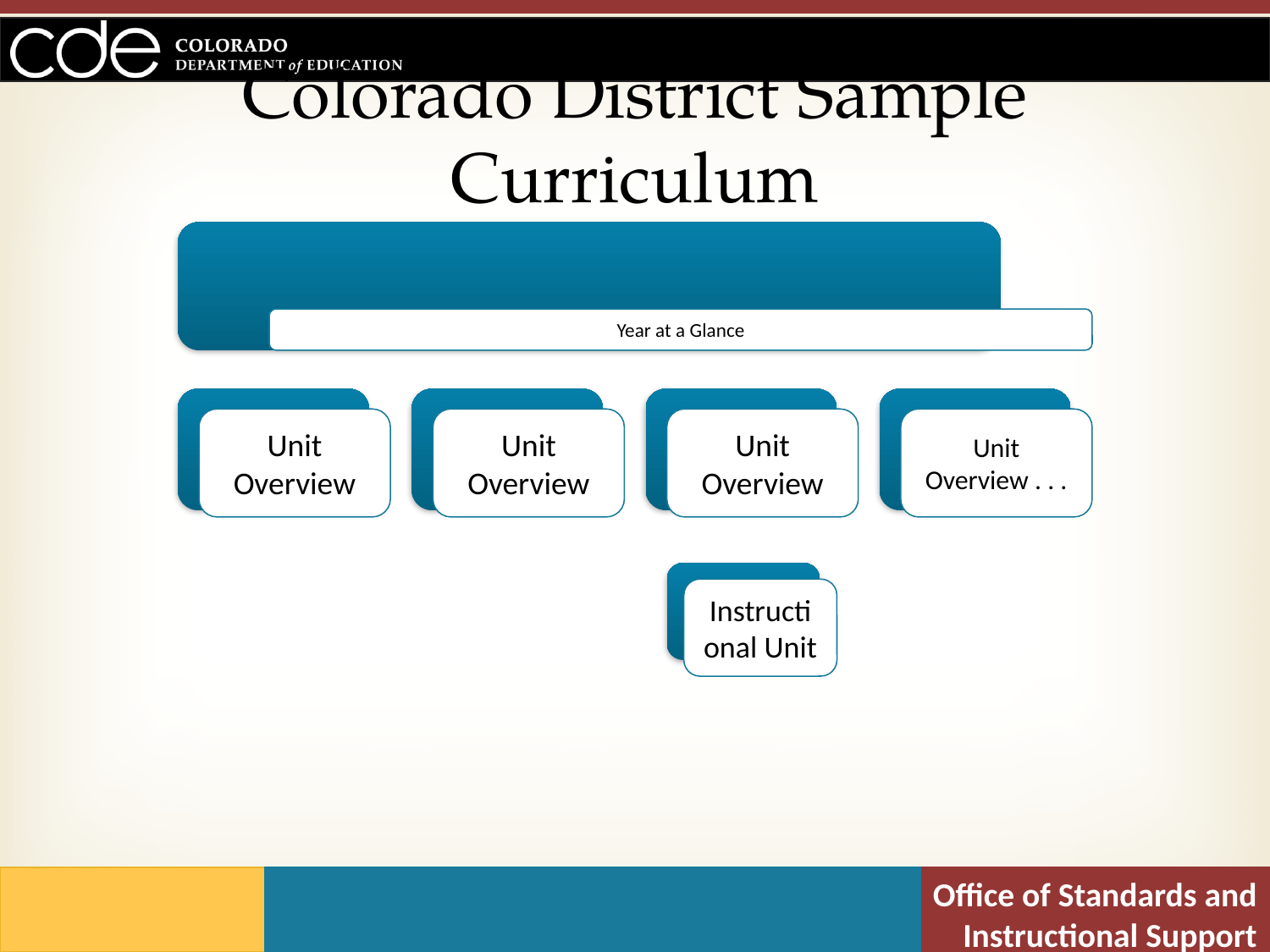

# Colorado District Sample Curriculum
Year at a Glance
Unit Overview
Unit Overview
Unit Overview
Instructional Unit
Unit Overview . . .